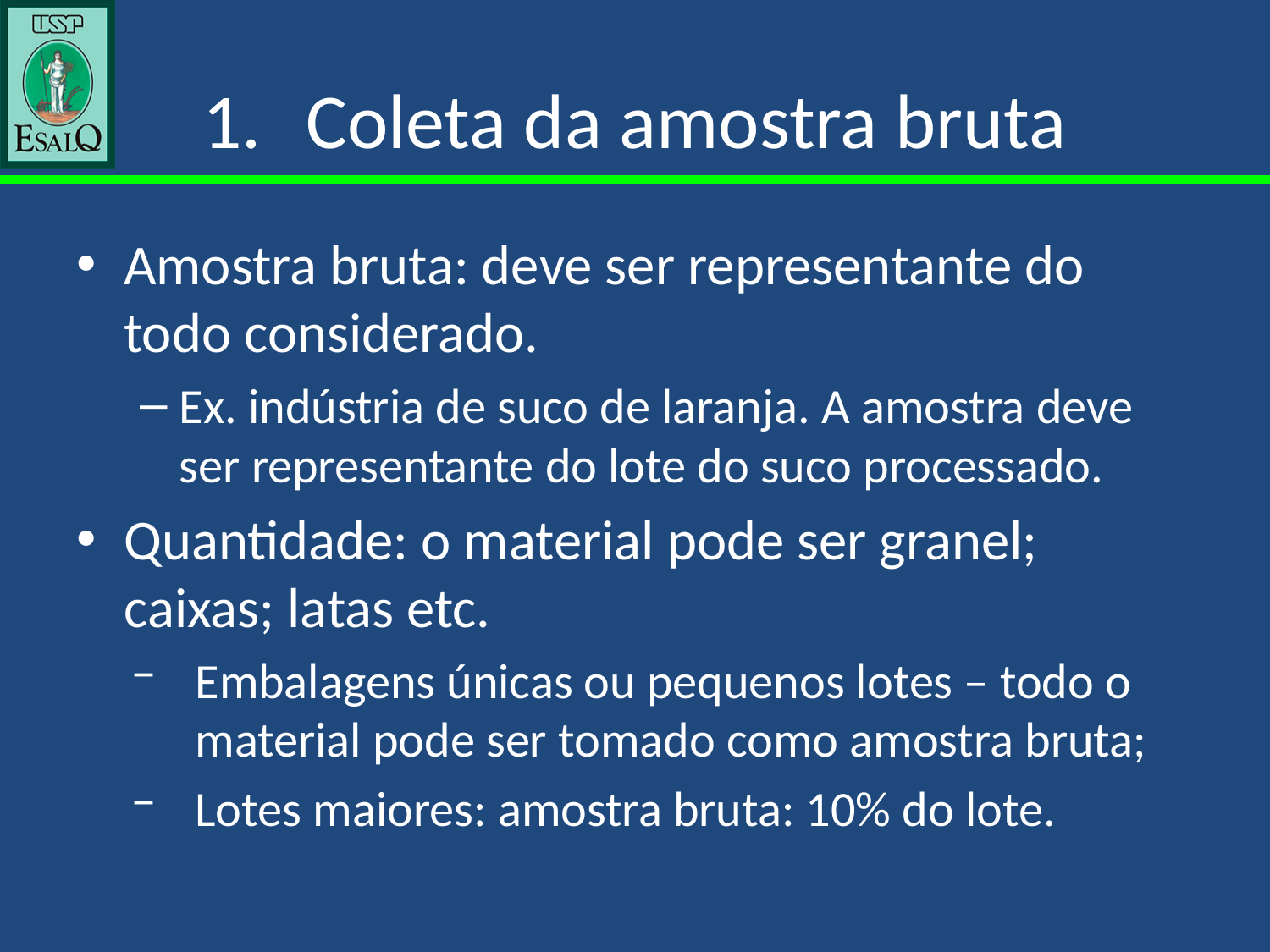

# Coleta da amostra bruta
Amostra bruta: deve ser representante do todo considerado.
Ex. indústria de suco de laranja. A amostra deve ser representante do lote do suco processado.
Quantidade: o material pode ser granel; caixas; latas etc.
Embalagens únicas ou pequenos lotes – todo o material pode ser tomado como amostra bruta;
Lotes maiores: amostra bruta: 10% do lote.